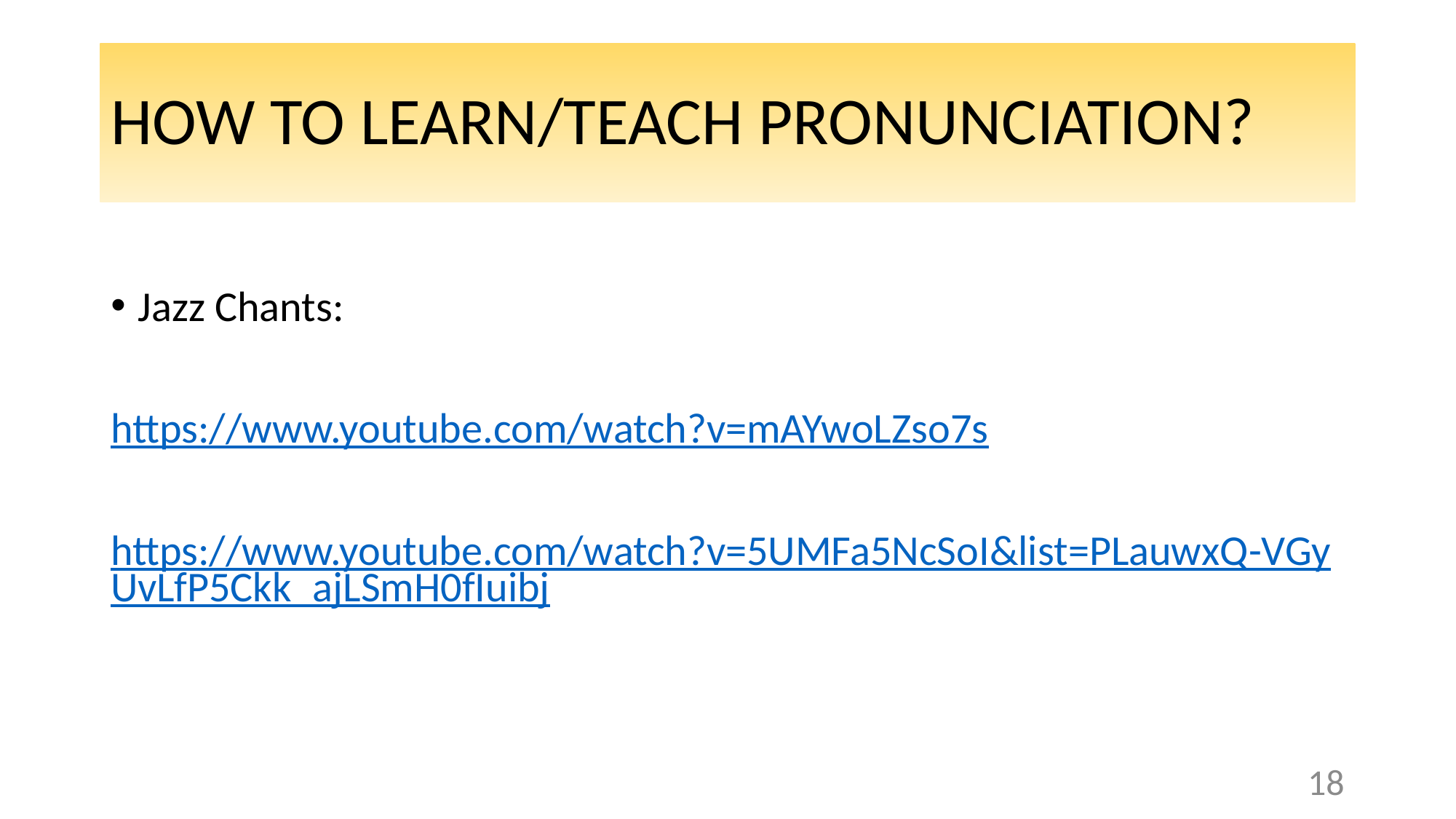

# HOW TO LEARN/TEACH PRONUNCIATION?

Jazz Chants:

https://www.youtube.com/watch?v=mAYwoLZso7s

https://www.youtube.com/watch?v=5UMFa5NcSoI&list=PLauwxQ-VGyUvLfP5Ckk_ajLSmH0fIuibj
18